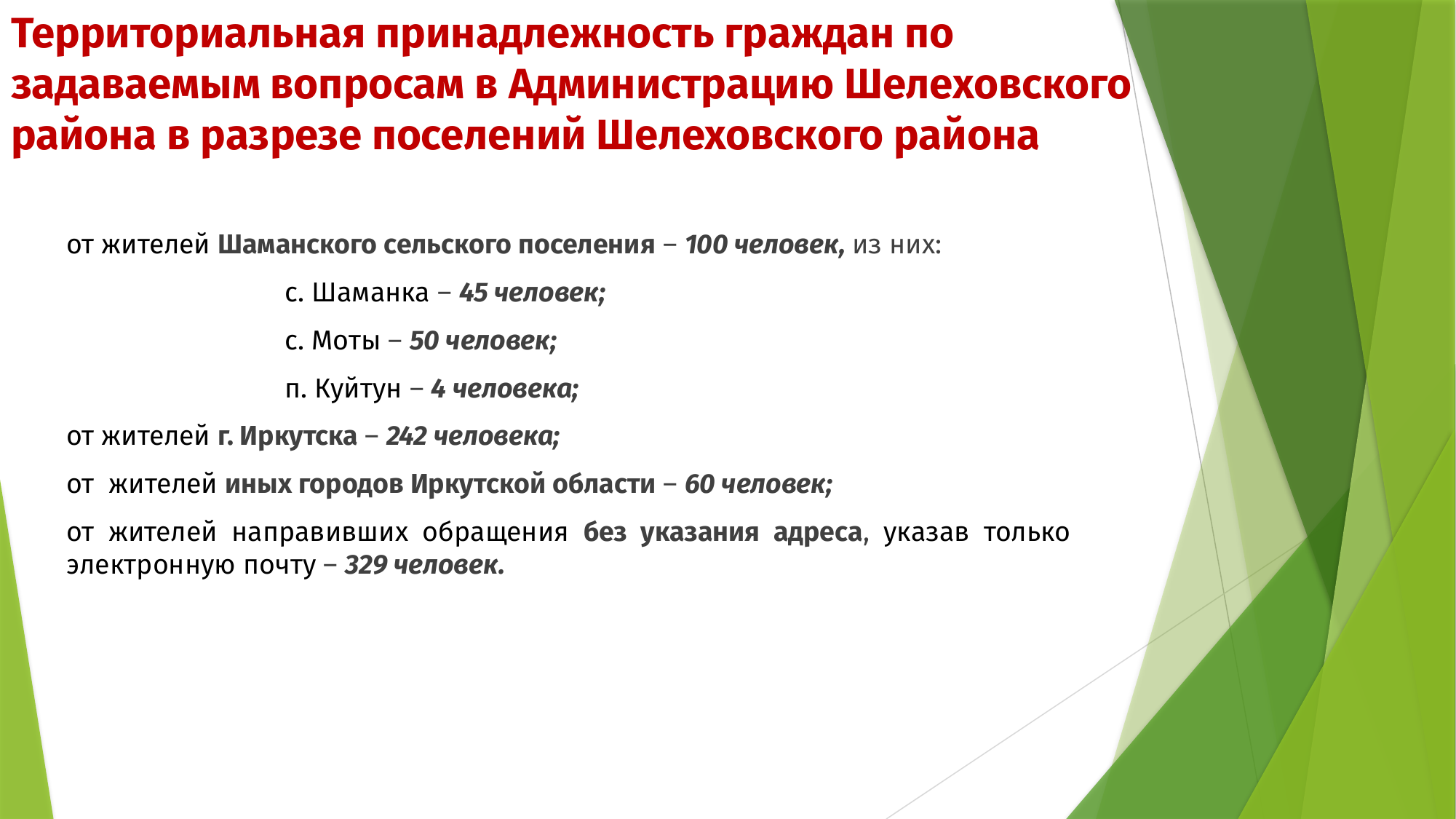

# Территориальная принадлежность граждан по задаваемым вопросам в Администрацию Шелеховского района в разрезе поселений Шелеховского района
от жителей Шаманского сельского поселения – 100 человек, из них:
		с. Шаманка – 45 человек;
		с. Моты – 50 человек;
		п. Куйтун – 4 человека;
от жителей г. Иркутска – 242 человека;
от  жителей иных городов Иркутской области – 60 человек;
от жителей направивших обращения без указания адреса, указав только электронную почту – 329 человек.